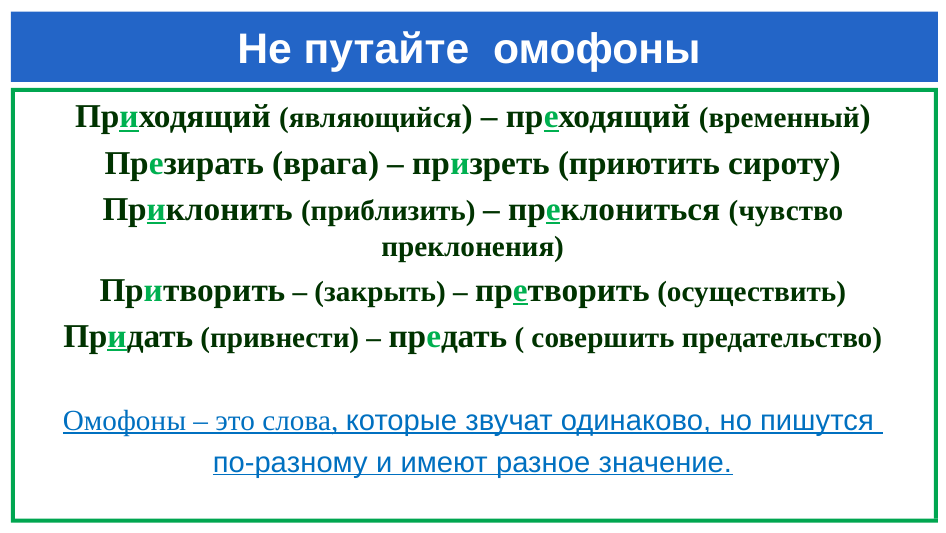

# Не путайте  омофоны
Приходящий (являющийся) – преходящий (временный)
Презирать (врага) – призреть (приютить сироту)
Приклонить (приблизить) – преклониться (чувство преклонения)
Притворить – (закрыть) – претворить (осуществить)
Придать (привнести) – предать ( совершить предательство)

Омофоны – это слова, которые звучат одинаково, но пишутся
по-разному и имеют разное значение.